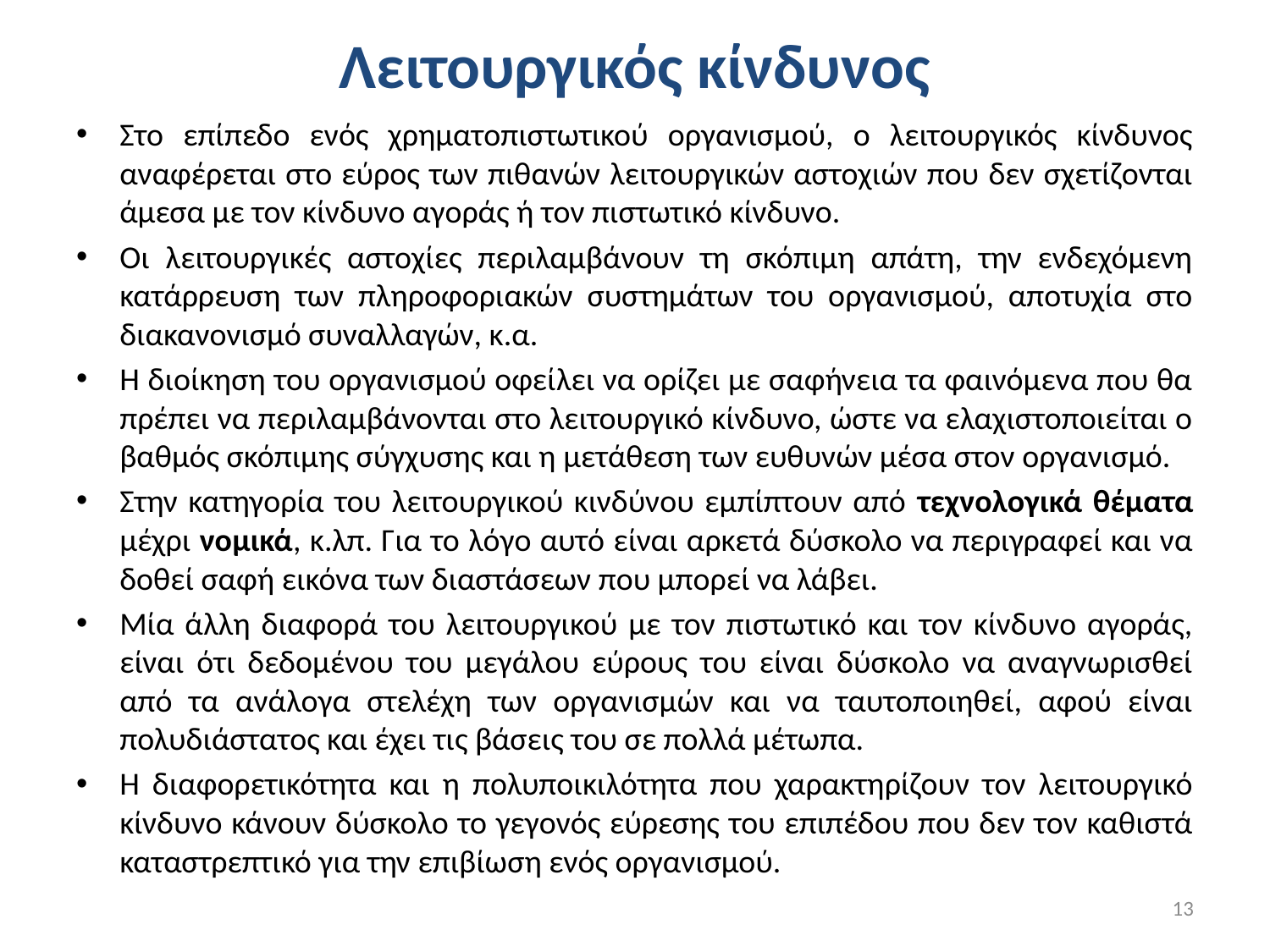

# Λειτουργικός κίνδυνος
Στο επίπεδο ενός χρηματοπιστωτικού οργανισμού, ο λειτουργικός κίνδυνος αναφέρεται στο εύρος των πιθανών λειτουργικών αστοχιών που δεν σχετίζονται άμεσα με τον κίνδυνο αγοράς ή τον πιστωτικό κίνδυνο.
Οι λειτουργικές αστοχίες περιλαμβάνουν τη σκόπιμη απάτη, την ενδεχόμενη κατάρρευση των πληροφοριακών συστημάτων του οργανισμού, αποτυχία στο διακανονισμό συναλλαγών, κ.α.
Η διοίκηση του οργανισμού οφείλει να ορίζει με σαφήνεια τα φαινόμενα που θα πρέπει να περιλαμβάνονται στο λειτουργικό κίνδυνο, ώστε να ελαχιστοποιείται ο βαθμός σκόπιμης σύγχυσης και η μετάθεση των ευθυνών μέσα στον οργανισμό.
Στην κατηγορία του λειτουργικού κινδύνου εμπίπτουν από τεχνολογικά θέματα μέχρι νομικά, κ.λπ. Για το λόγο αυτό είναι αρκετά δύσκολο να περιγραφεί και να δοθεί σαφή εικόνα των διαστάσεων που μπορεί να λάβει.
Μία άλλη διαφορά του λειτουργικού με τον πιστωτικό και τον κίνδυνο αγοράς, είναι ότι δεδομένου του μεγάλου εύρους του είναι δύσκολο να αναγνωρισθεί από τα ανάλογα στελέχη των οργανισμών και να ταυτοποιηθεί, αφού είναι πολυδιάστατος και έχει τις βάσεις του σε πολλά μέτωπα.
Η διαφορετικότητα και η πολυποικιλότητα που χαρακτηρίζουν τον λειτουργικό κίνδυνο κάνουν δύσκολο το γεγονός εύρεσης του επιπέδου που δεν τον καθιστά καταστρεπτικό για την επιβίωση ενός οργανισμού.
13